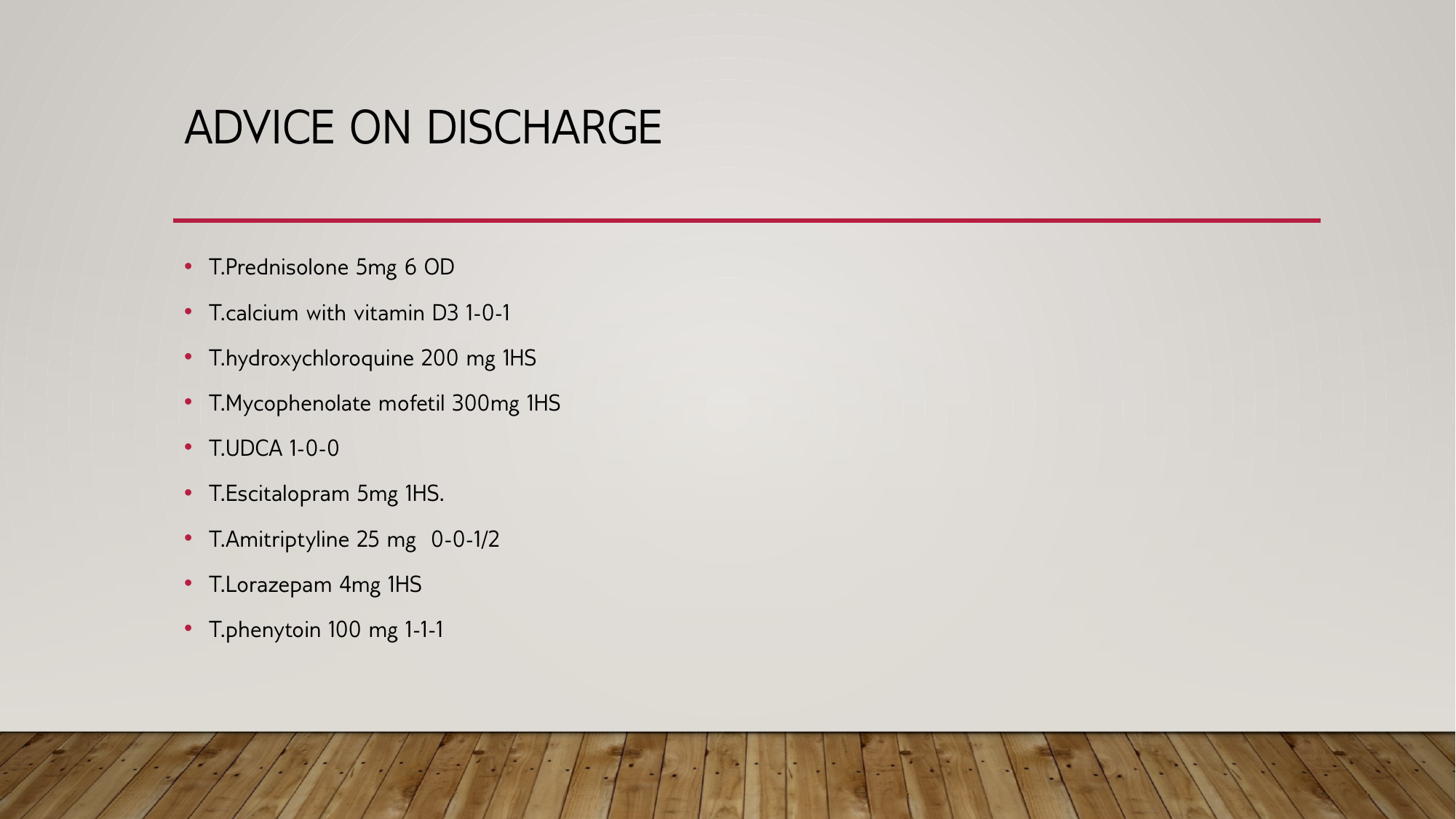

# ADVICE ON DISCHARGE
T.Prednisolone 5mg 6 OD
T.calcium with vitamin D3 1-0-1
T.hydroxychloroquine 200 mg 1HS
T.Mycophenolate mofetil 300mg 1HS
T.UDCA 1-0-0
T.Escitalopram 5mg 1HS.
T.Amitriptyline 25 mg  0-0-1/2
T.Lorazepam 4mg 1HS
T.phenytoin 100 mg 1-1-1